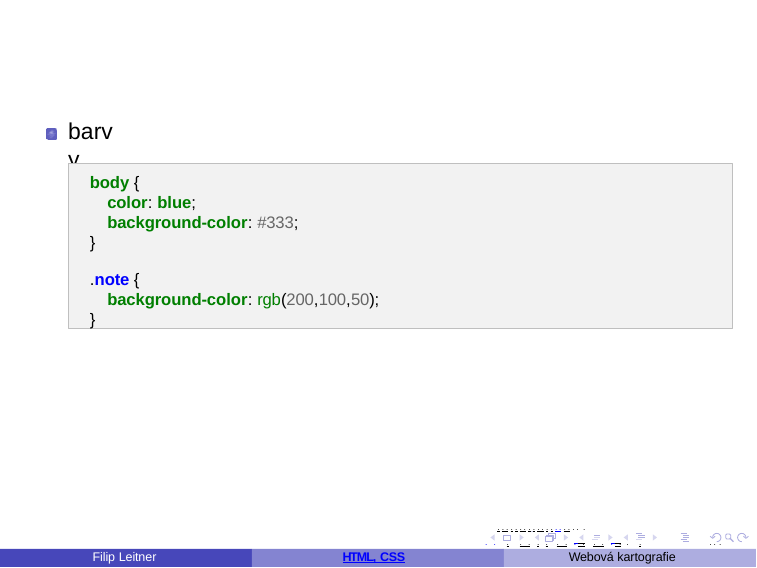

# barvy

body {
color: blue;
background-color: #333;
}

.note {
background-color: rgb(200,100,50);
}
. . . . . . . . . . . . . . . . . . . .
.   .     .     .   .   .   .    .   .   .   .    .   .   .   . .     .	. . .
Webová kartografie	37 / 46

Filip Leitner
HTML, CSS